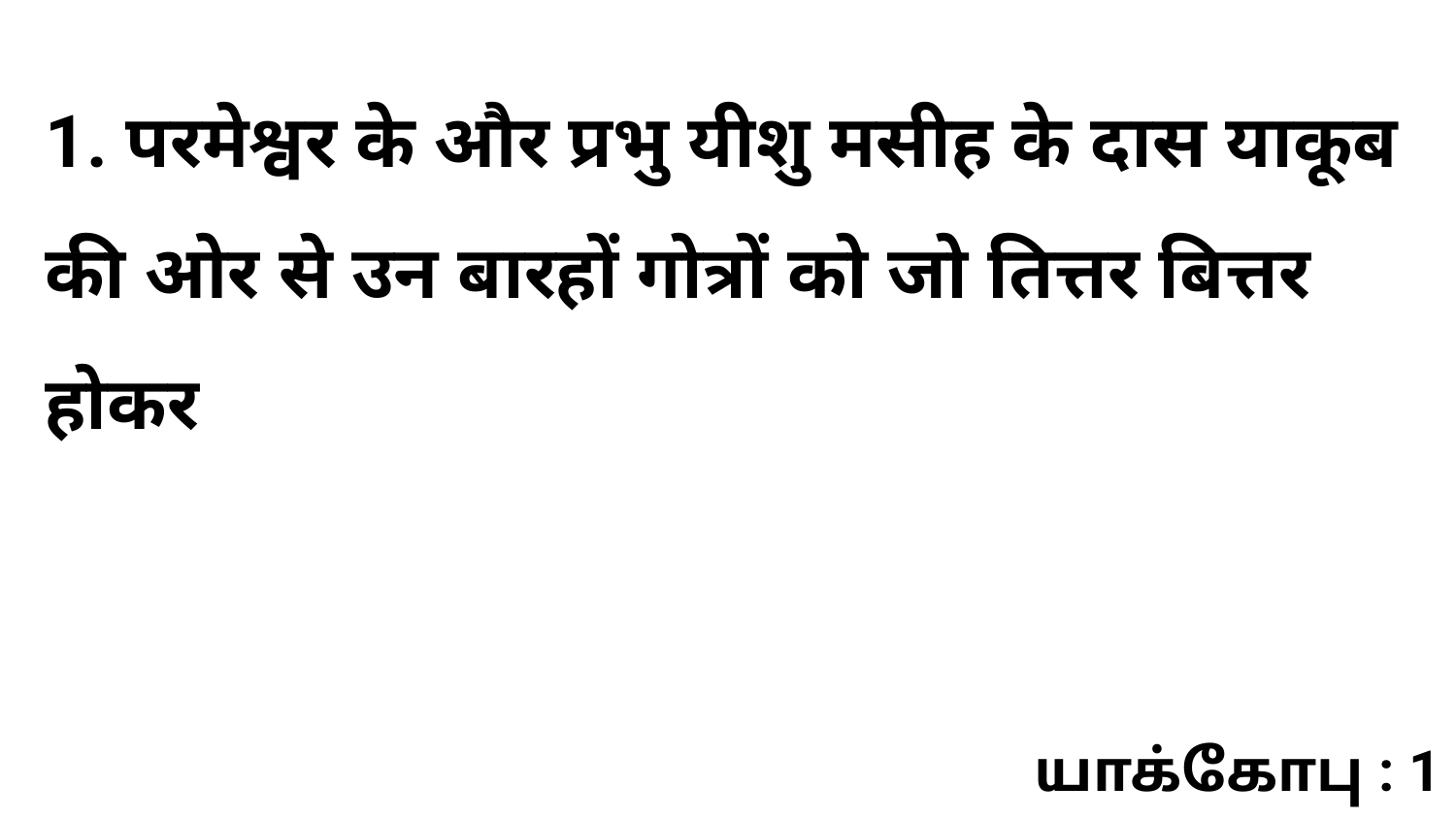

1. परमेश्वर के और प्रभु यीशु मसीह के दास याकूब की ओर से उन बारहों गोत्रों को जो तित्तर बित्तर होकर
யாக்கோபு : 1